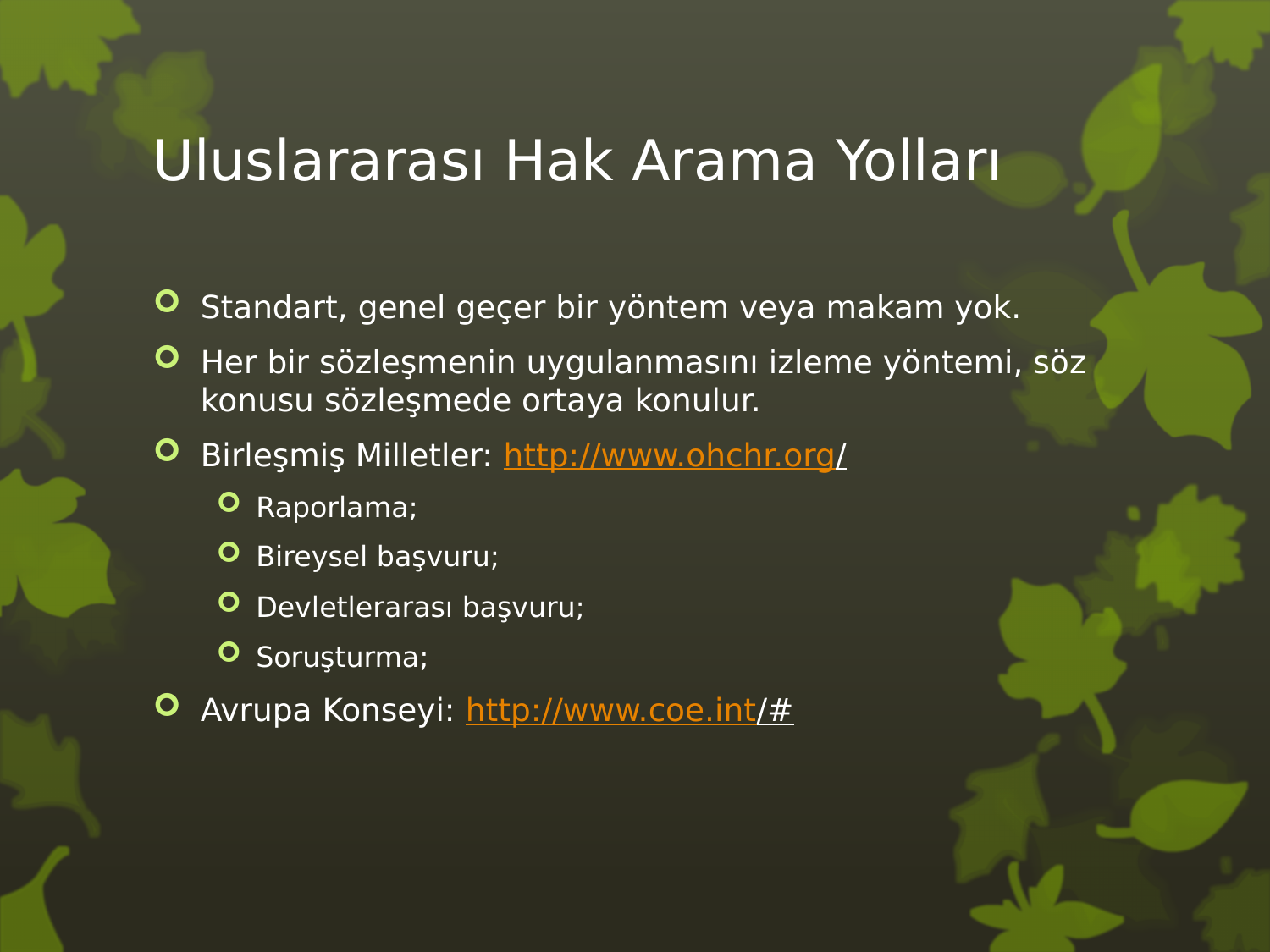

# Uluslararası Hak Arama Yolları
Standart, genel geçer bir yöntem veya makam yok.
Her bir sözleşmenin uygulanmasını izleme yöntemi, söz konusu sözleşmede ortaya konulur.
Birleşmiş Milletler: http://www.ohchr.org/
Raporlama;
Bireysel başvuru;
Devletlerarası başvuru;
Soruşturma;
Avrupa Konseyi: http://www.coe.int/#